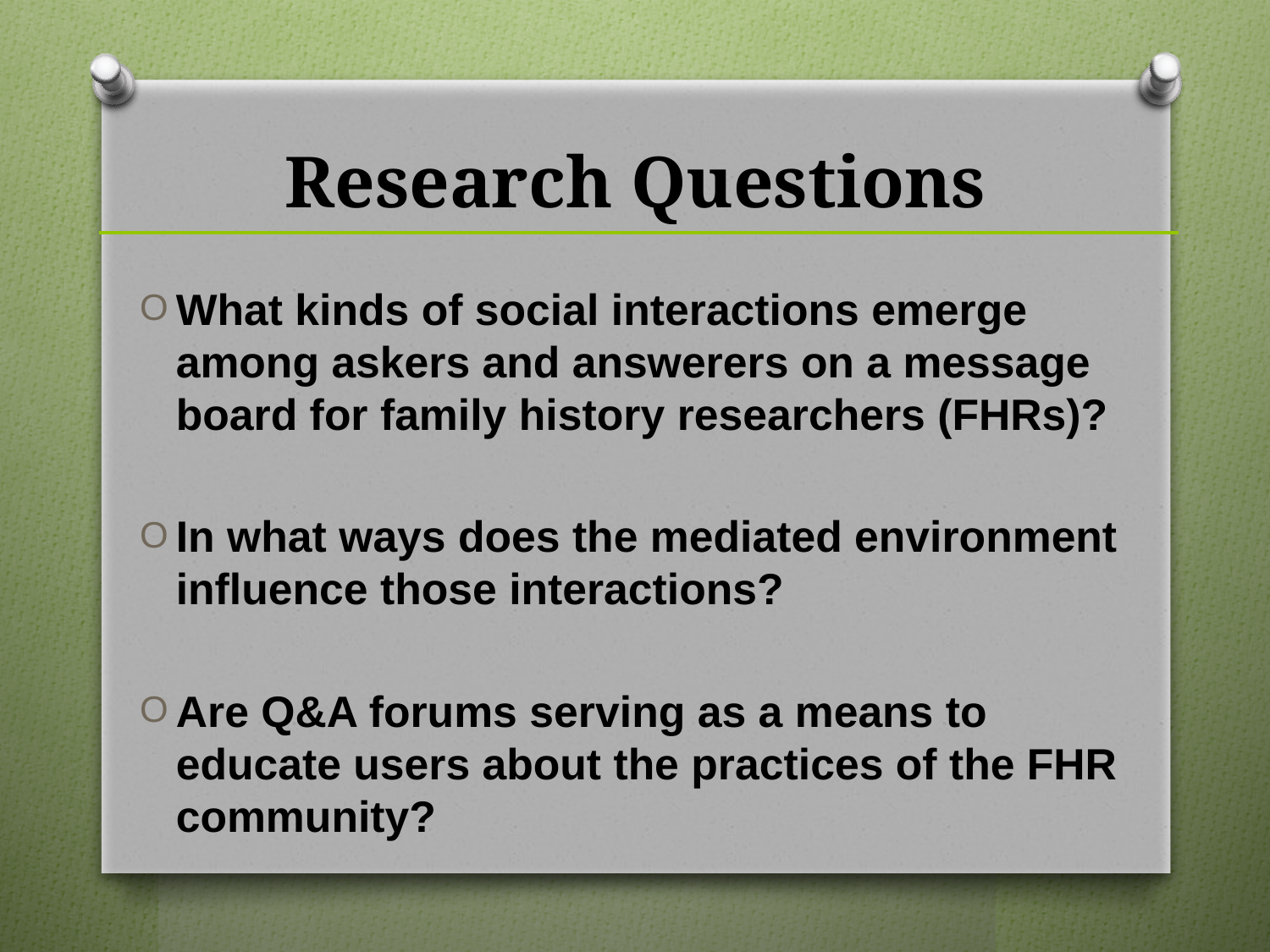

# Research Questions
What kinds of social interactions emerge among askers and answerers on a message board for family history researchers (FHRs)?

In what ways does the mediated environment influence those interactions?

Are Q&A forums serving as a means to educate users about the practices of the FHR community?